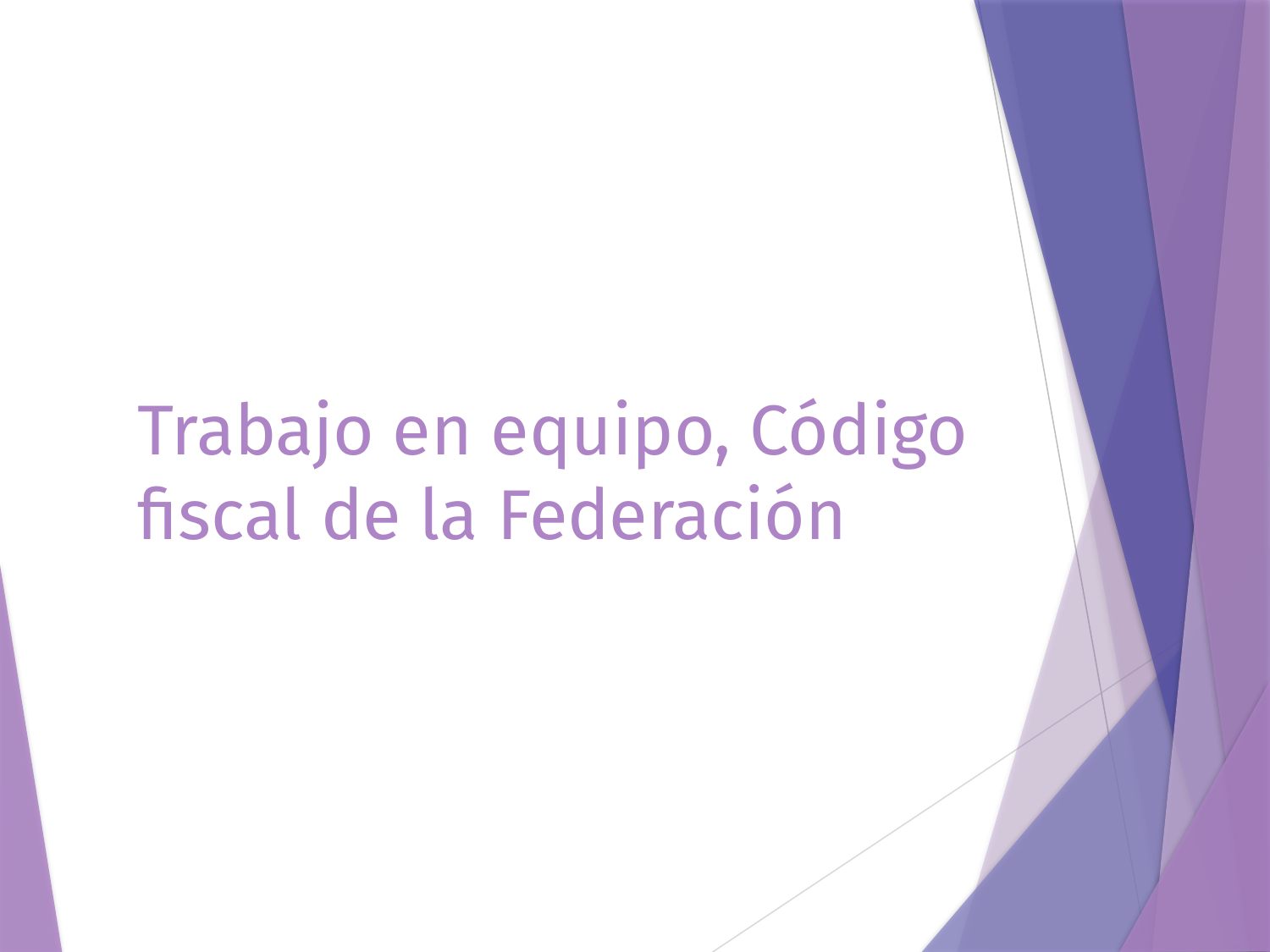

# Trabajo en equipo, Código fiscal de la Federación